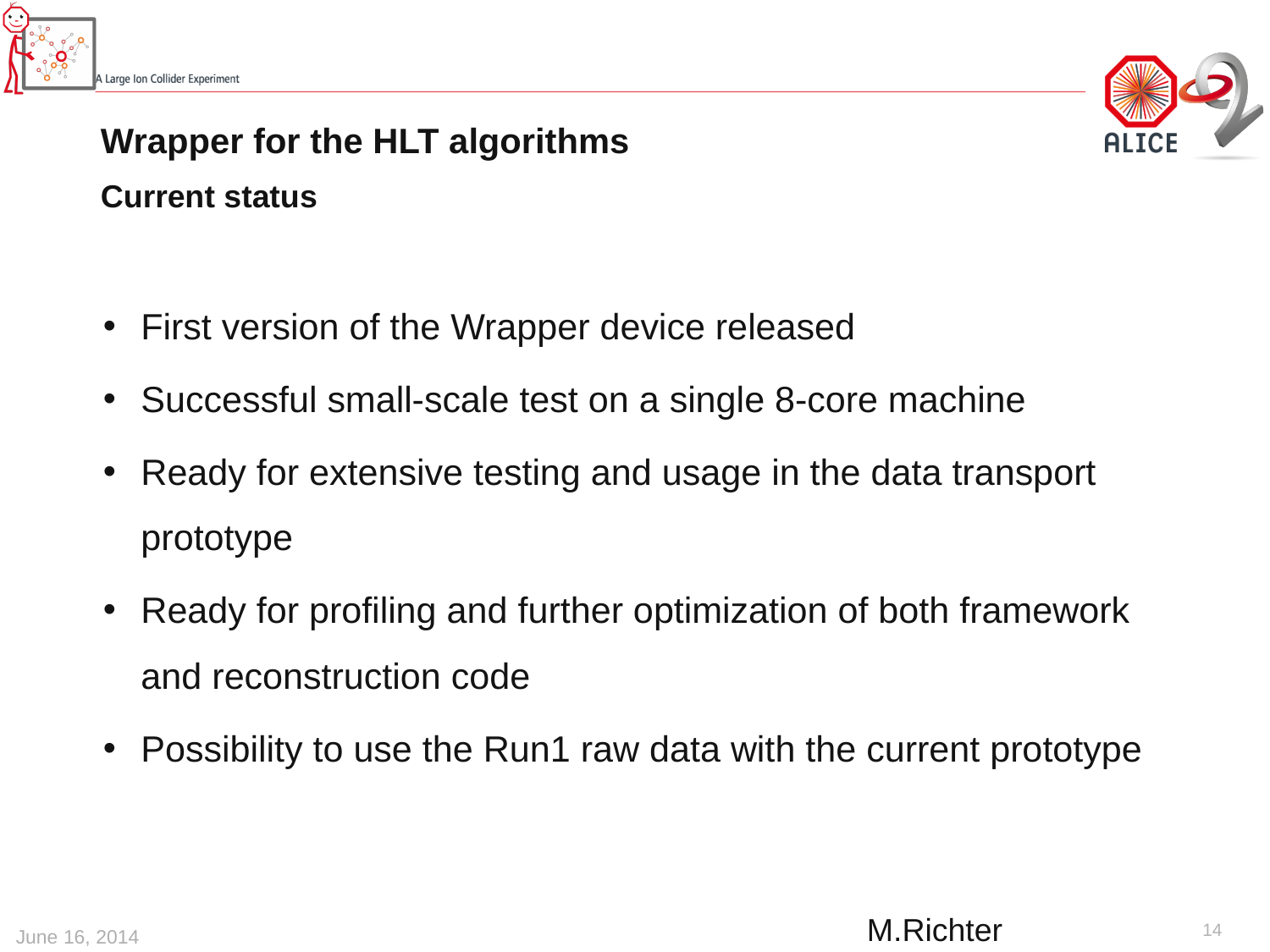

# Wrapper for the HLT algorithms
Current status
First version of the Wrapper device released
Successful small-scale test on a single 8-core machine
Ready for extensive testing and usage in the data transport prototype
Ready for profiling and further optimization of both framework and reconstruction code
Possibility to use the Run1 raw data with the current prototype
M.Richter
14